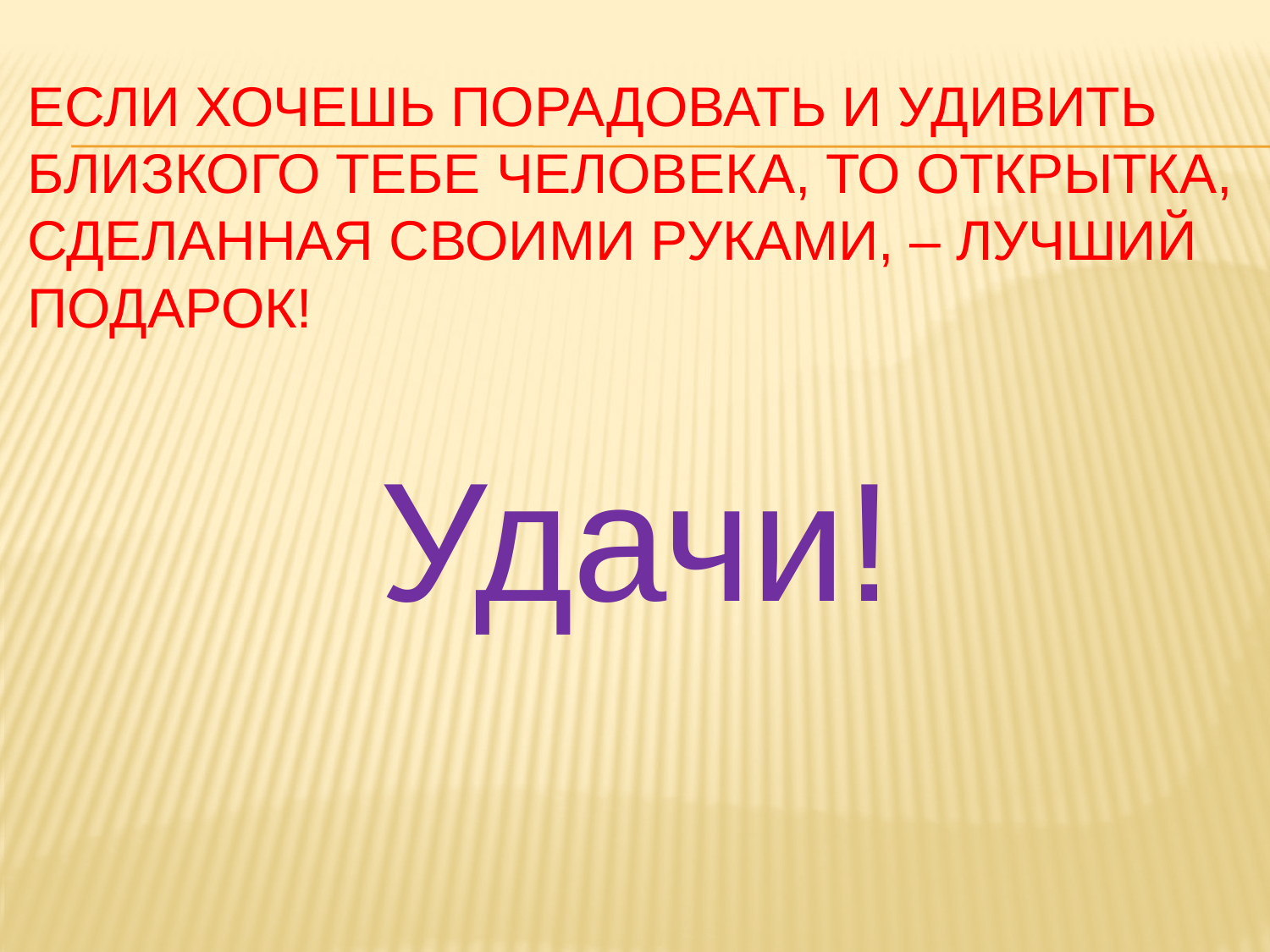

# Если хочешь порадовать и удивить близкого тебе человека, то открытка, сделанная своими руками, – лучший подарок!
Удачи!